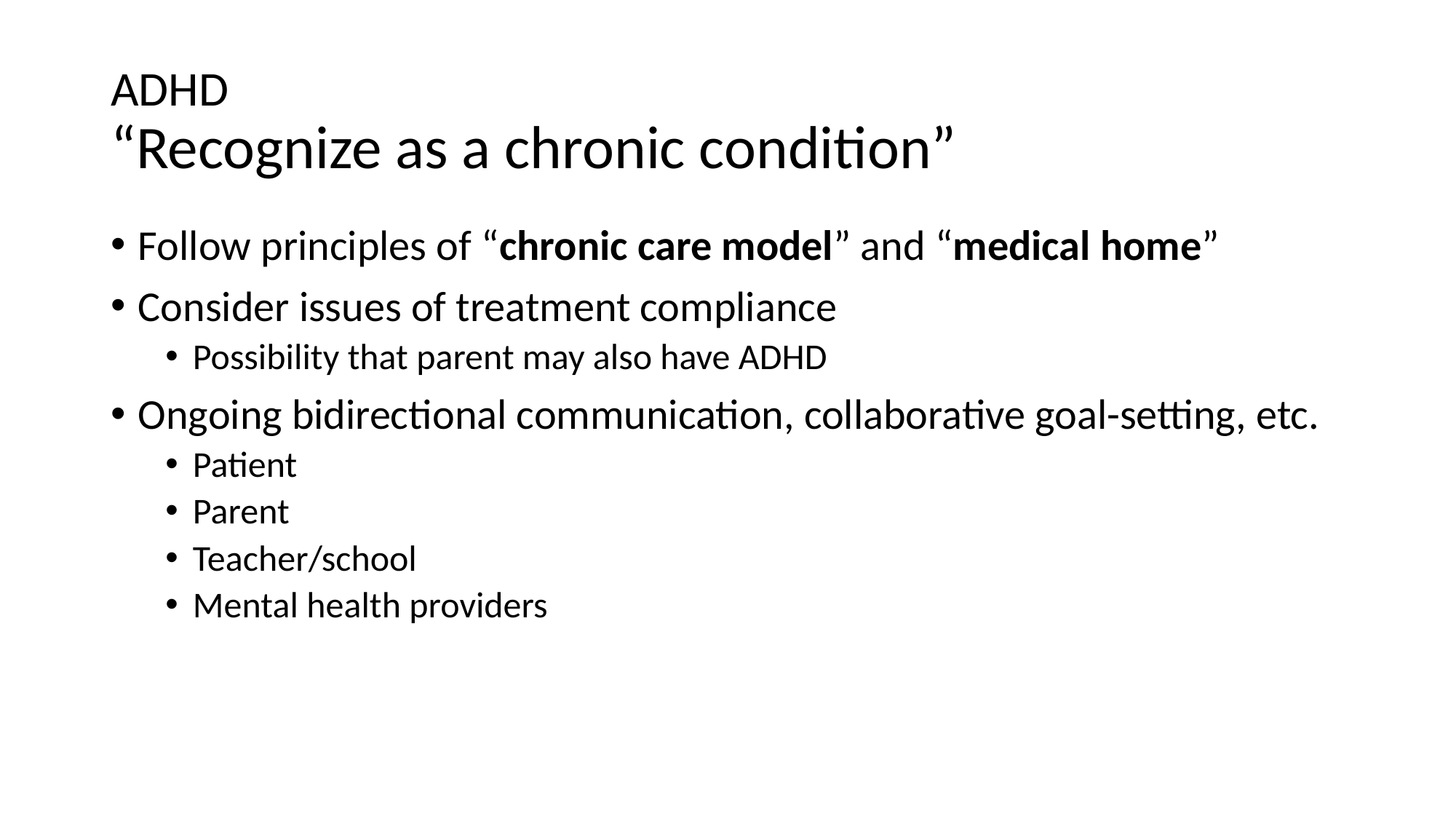

# ADHD “Recognize as a chronic condition”
Follow principles of “chronic care model” and “medical home”
Consider issues of treatment compliance
Possibility that parent may also have ADHD
Ongoing bidirectional communication, collaborative goal-setting, etc.
Patient
Parent
Teacher/school
Mental health providers